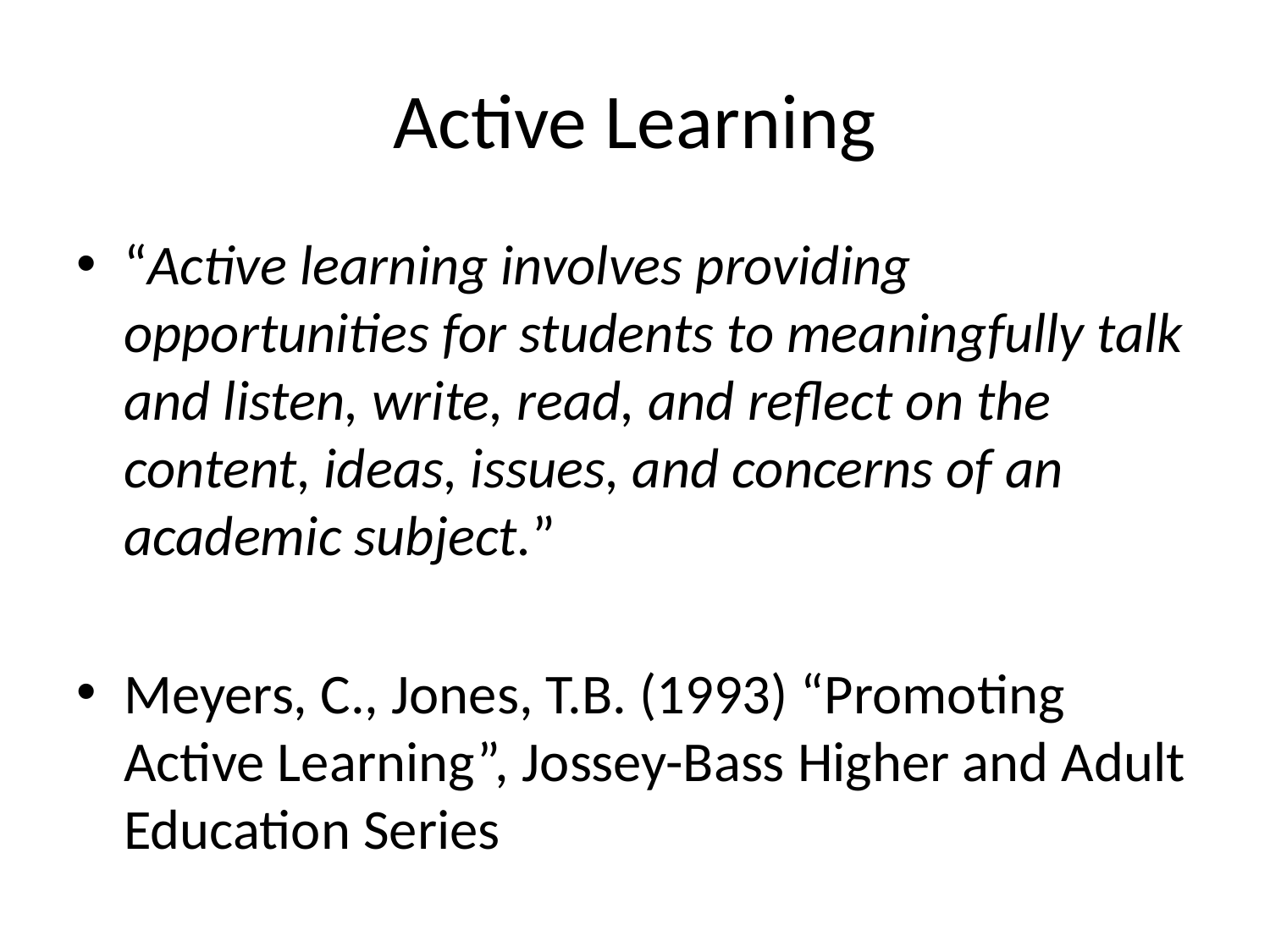

# Active Learning
“Active learning involves providing opportunities for students to meaningfully talk and listen, write, read, and reflect on the content, ideas, issues, and concerns of an academic subject.”

Meyers, C., Jones, T.B. (1993) “Promoting Active Learning”, Jossey-Bass Higher and Adult Education Series